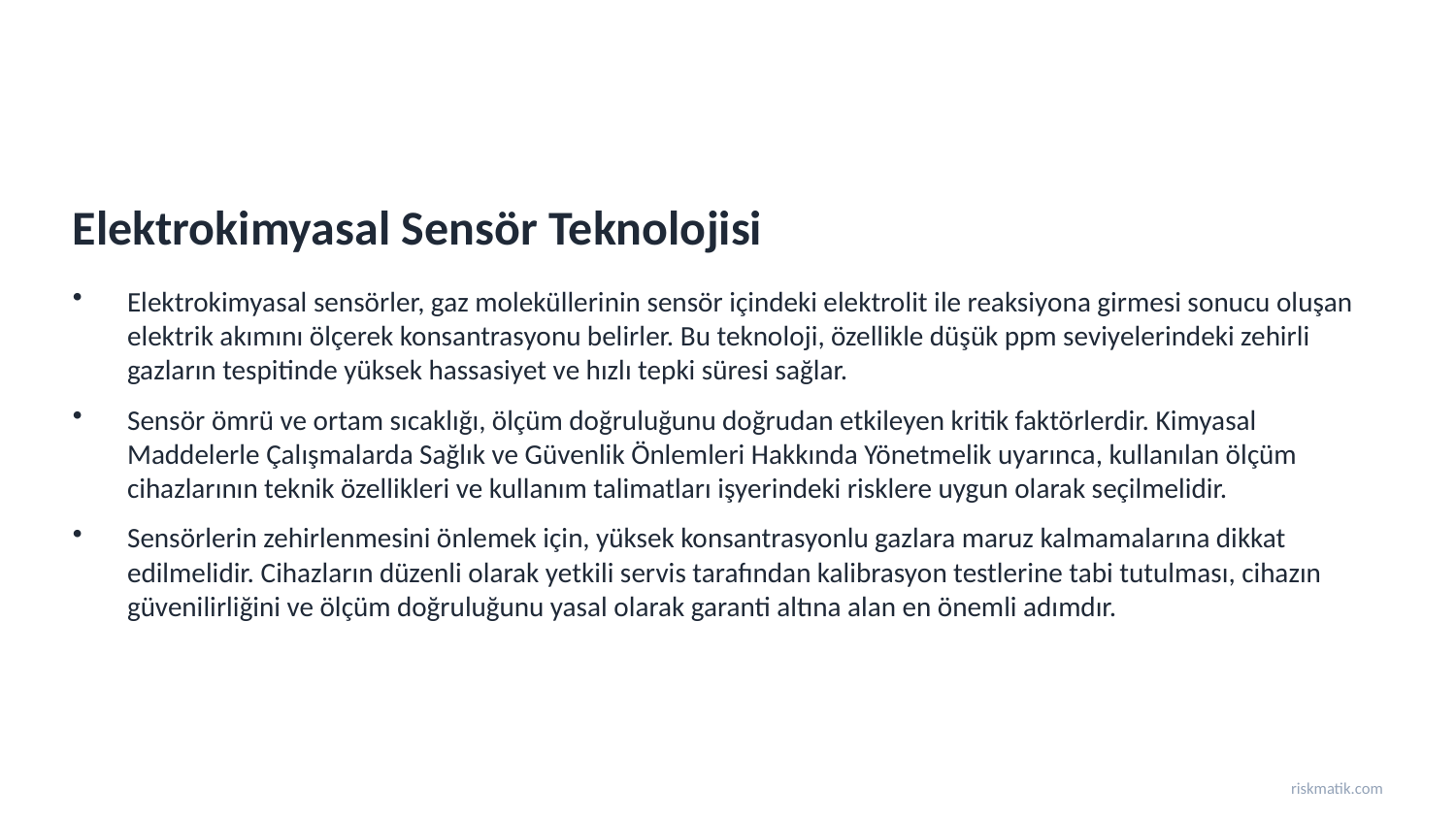

Elektrokimyasal Sensör Teknolojisi
Elektrokimyasal sensörler, gaz moleküllerinin sensör içindeki elektrolit ile reaksiyona girmesi sonucu oluşan elektrik akımını ölçerek konsantrasyonu belirler. Bu teknoloji, özellikle düşük ppm seviyelerindeki zehirli gazların tespitinde yüksek hassasiyet ve hızlı tepki süresi sağlar.
Sensör ömrü ve ortam sıcaklığı, ölçüm doğruluğunu doğrudan etkileyen kritik faktörlerdir. Kimyasal Maddelerle Çalışmalarda Sağlık ve Güvenlik Önlemleri Hakkında Yönetmelik uyarınca, kullanılan ölçüm cihazlarının teknik özellikleri ve kullanım talimatları işyerindeki risklere uygun olarak seçilmelidir.
Sensörlerin zehirlenmesini önlemek için, yüksek konsantrasyonlu gazlara maruz kalmamalarına dikkat edilmelidir. Cihazların düzenli olarak yetkili servis tarafından kalibrasyon testlerine tabi tutulması, cihazın güvenilirliğini ve ölçüm doğruluğunu yasal olarak garanti altına alan en önemli adımdır.
riskmatik.com